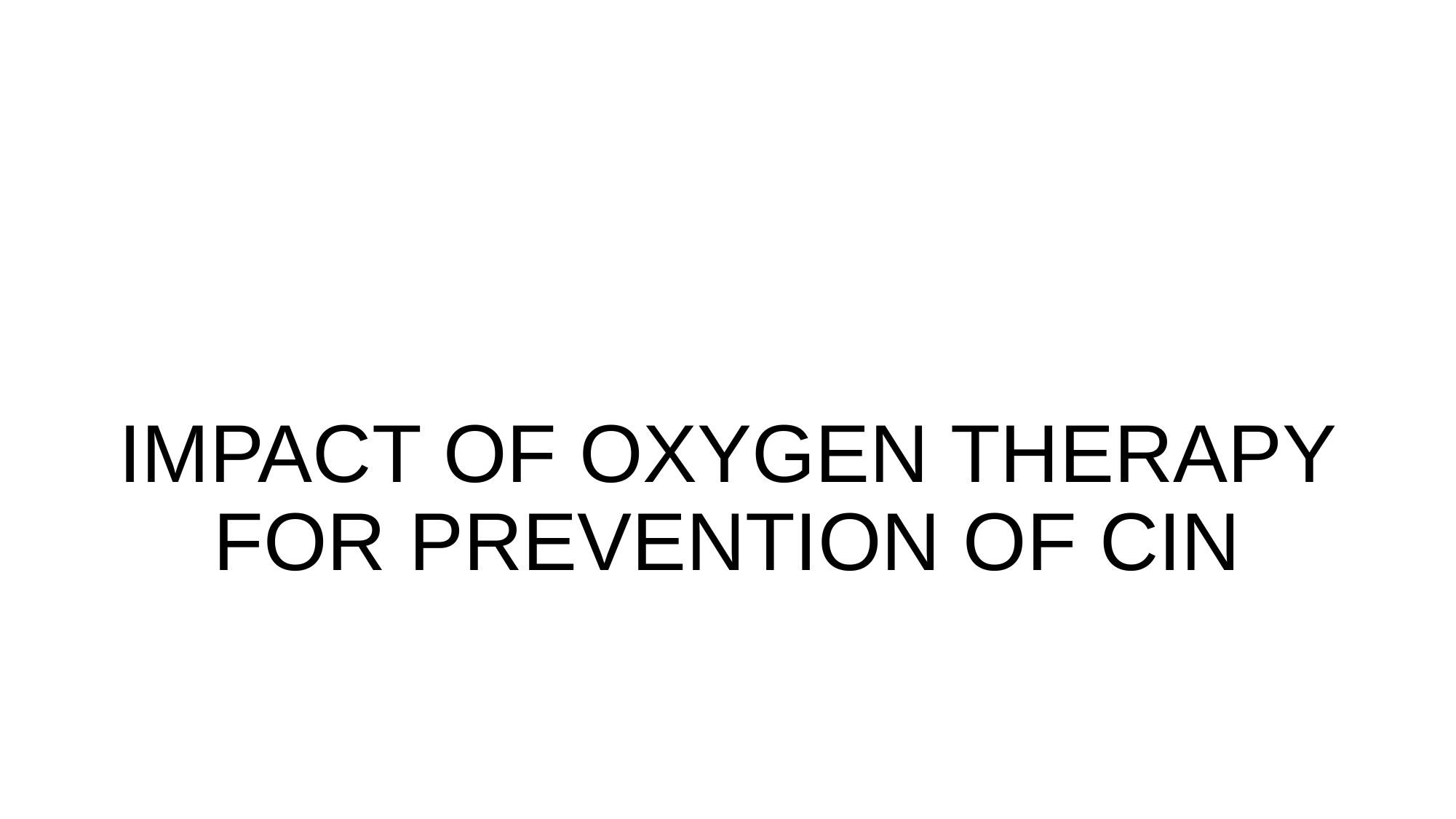

IMPACT OF OXYGEN THERAPY FOR PREVENTION OF CIN